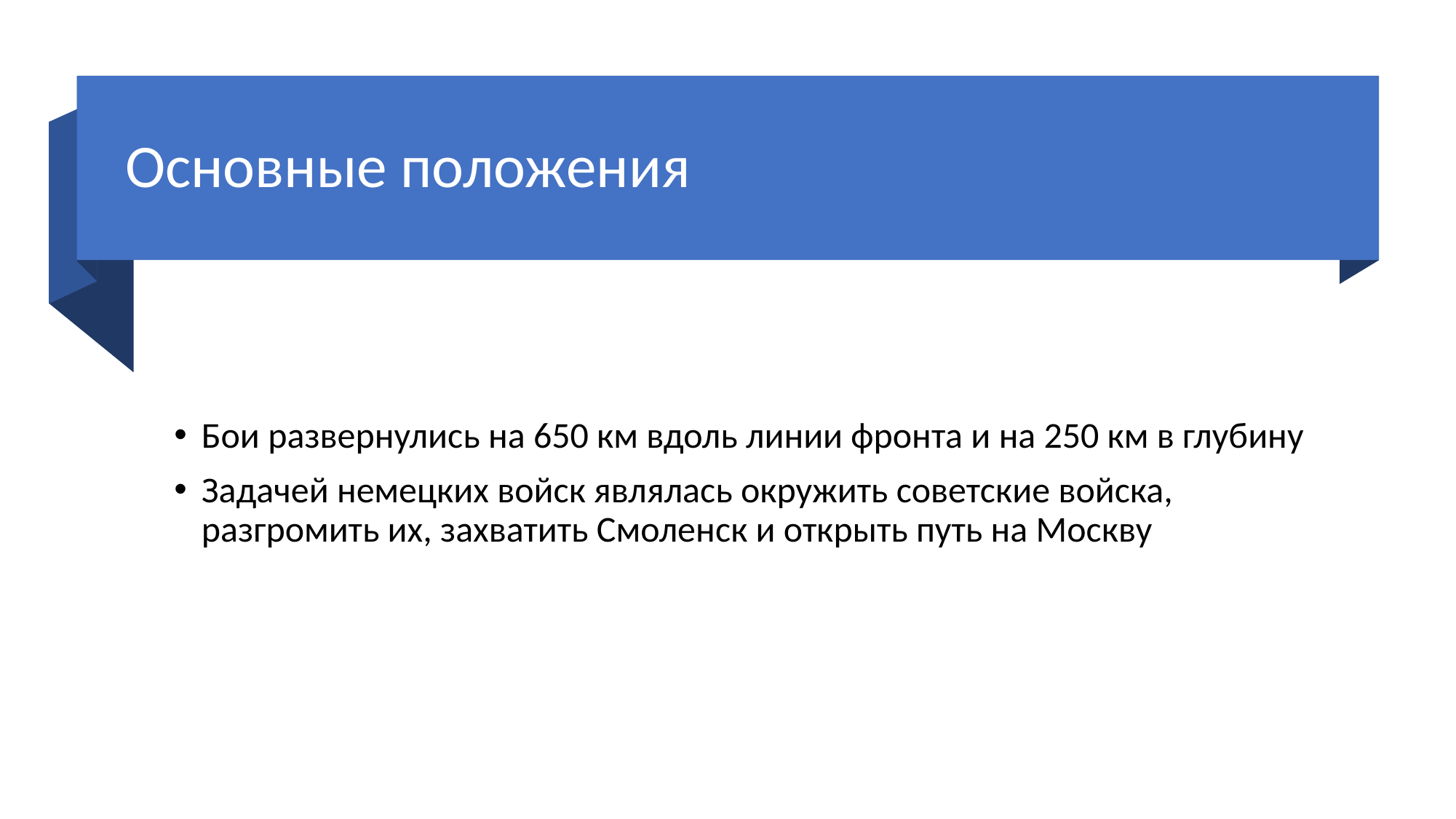

# Основные положения

Бои развернулись на 650 км вдоль линии фронта и на 250 км в глубину
Задачей немецких войск являлась окружить советские войска, разгромить их, захватить Смоленск и открыть путь на Москву